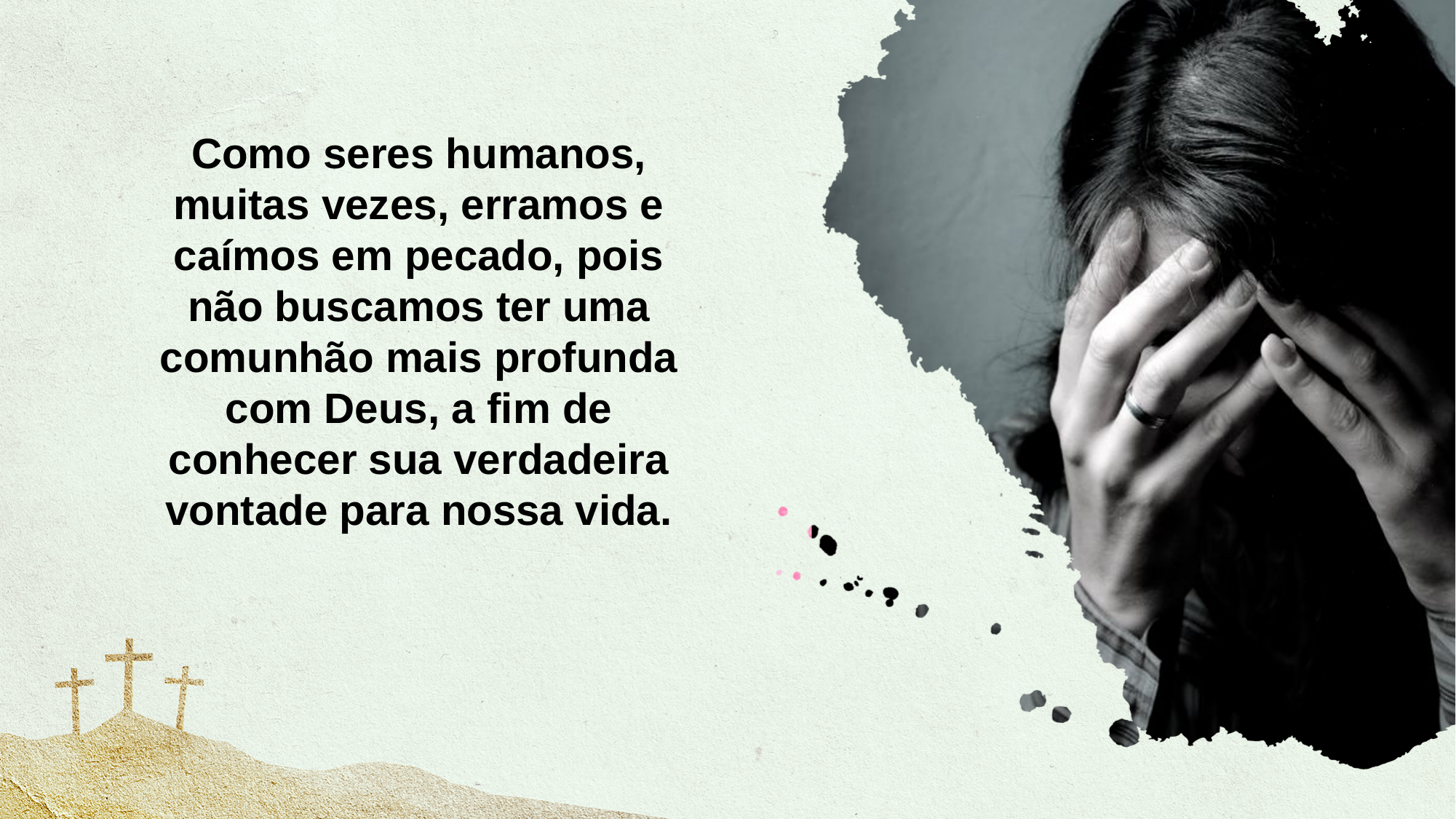

Como seres humanos, muitas vezes, erramos e caímos em pecado, pois não buscamos ter uma comunhão mais profunda com Deus, a fim de conhecer sua verdadeira vontade para nossa vida.